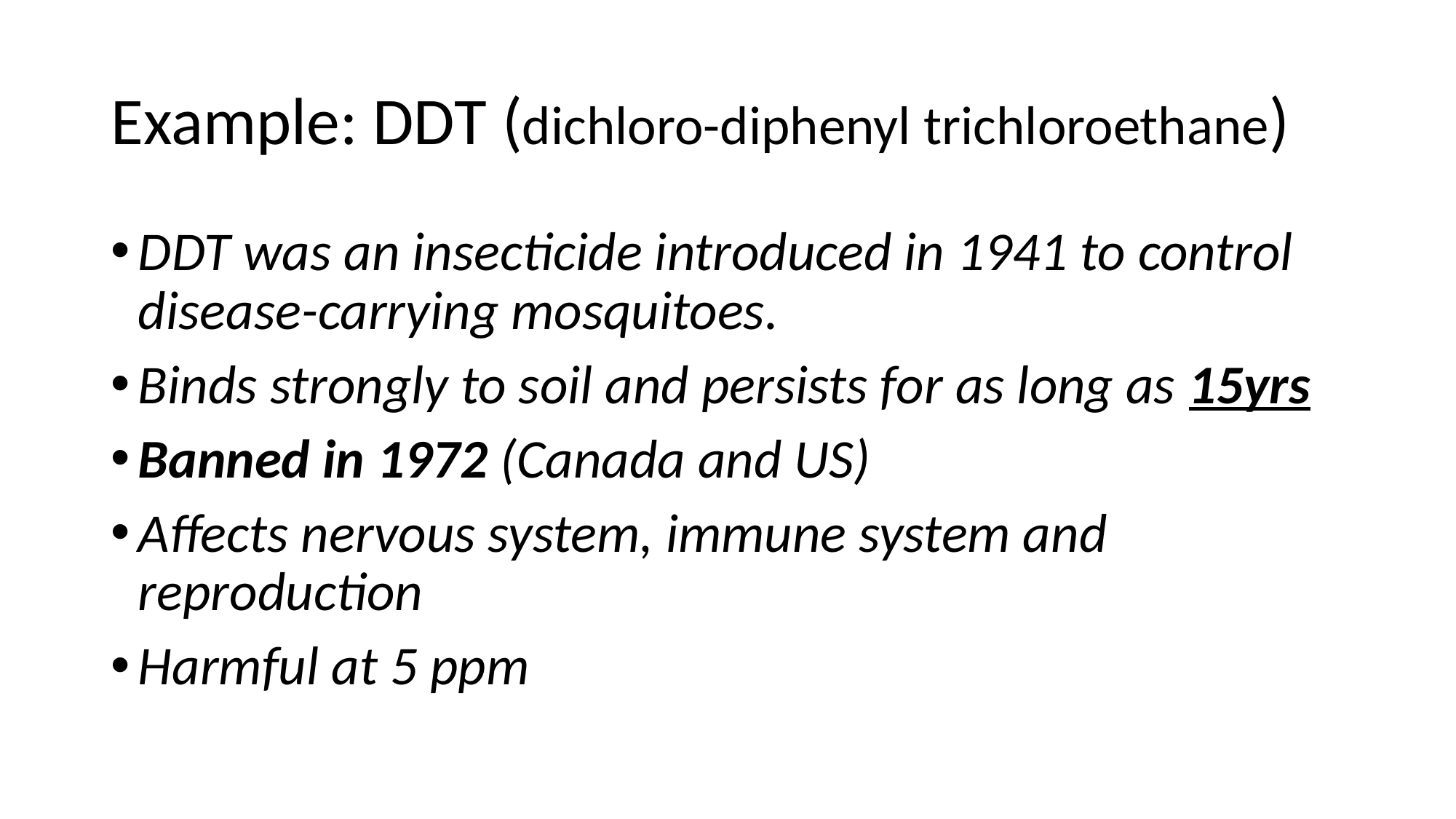

# Example: DDT (dichloro-diphenyl trichloroethane)
DDT was an insecticide introduced in 1941 to control disease-carrying mosquitoes.
Binds strongly to soil and persists for as long as 15yrs
Banned in 1972 (Canada and US)
Affects nervous system, immune system and reproduction
Harmful at 5 ppm